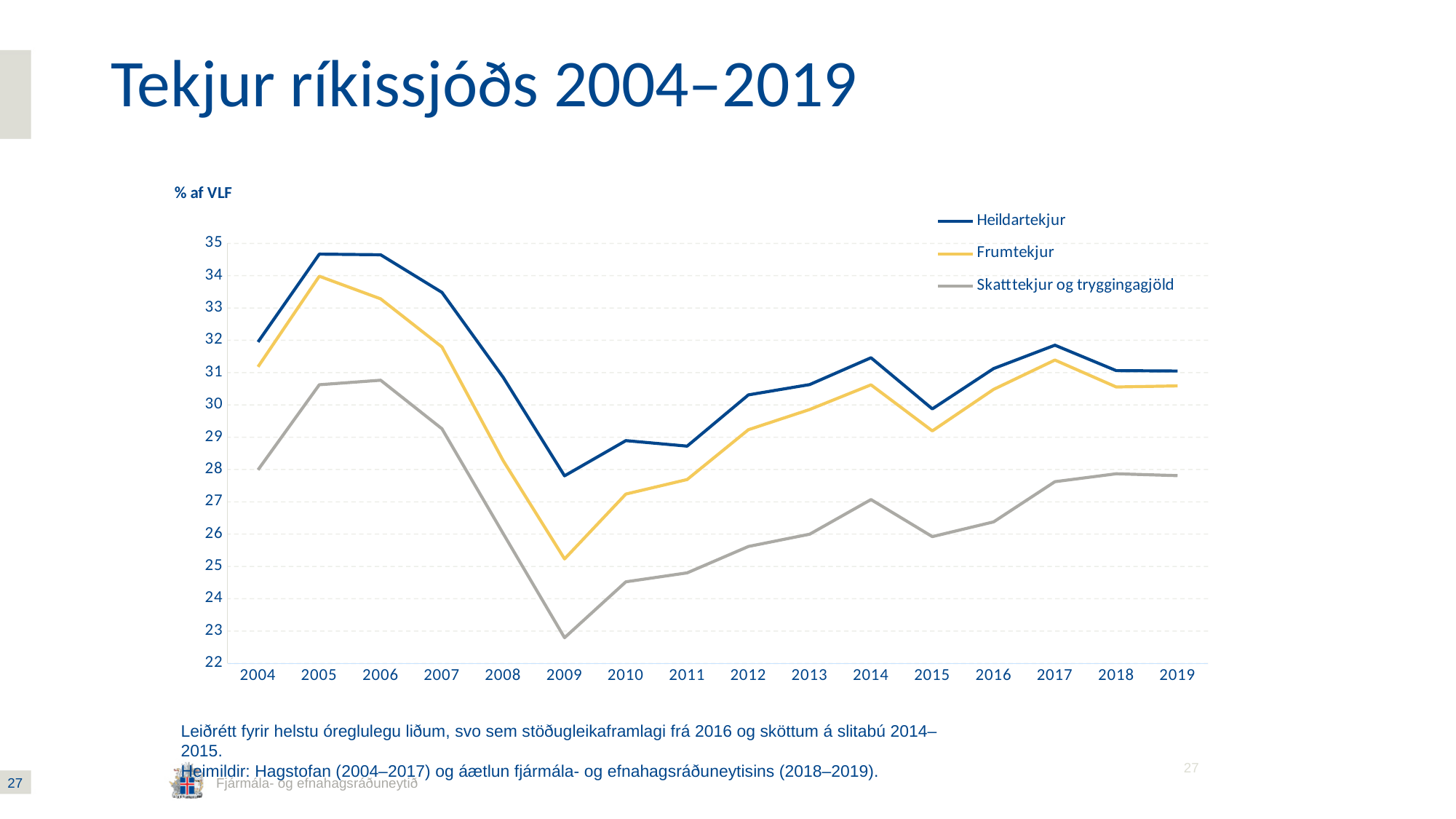

# Tekjur ríkissjóðs 2004–2019

### Chart

| Category | Heildartekjur | Frumtekjur | Skatttekjur og tryggingagjöld |
|---|---|---|---|
| 2004 | 31.949166707328597 | 31.180811999663632 | 27.988625734120827 |
| 2005 | 34.66624304762195 | 33.983347586084875 | 30.624422716000527 |
| 2006 | 34.646524164733904 | 33.28243381600117 | 30.764788232098457 |
| 2007 | 33.48290812646588 | 31.79367465578637 | 29.262716847447624 |
| 2008 | 30.852641400212878 | 28.270641543160075 | 26.016196818974112 |
| 2009 | 27.804193661071302 | 25.23294540283425 | 22.79453976420866 |
| 2010 | 28.8955062198127 | 27.239807888786117 | 24.524560959879125 |
| 2011 | 28.722955216775304 | 27.69035876939879 | 24.801137519219523 |
| 2012 | 30.31066519042348 | 29.23306982121952 | 25.61766575651905 |
| 2013 | 30.629908585145387 | 29.858199665748437 | 25.998812821648382 |
| 2014 | 31.460093956142526 | 30.622547650566556 | 27.06989230262825 |
| 2015 | 29.87644339068984 | 29.195637716951282 | 25.923376745022438 |
| 2016 | 31.125641162313674 | 30.48111609901283 | 26.37902593806909 |
| 2017 | 31.849193910352643 | 31.389037288775196 | 27.62334723978446 |
| 2018 | 31.061082017535092 | 30.555956266213414 | 27.8680435064935 |
| 2019 | 31.048840064584322 | 30.588594865804215 | 27.81077197642595 |
Leiðrétt fyrir helstu óreglulegu liðum, svo sem stöðugleikaframlagi frá 2016 og sköttum á slitabú 2014–2015.
Heimildir: Hagstofan (2004–2017) og áætlun fjármála- og efnahagsráðuneytisins (2018–2019).
27
Fjármála- og efnahagsráðuneytið